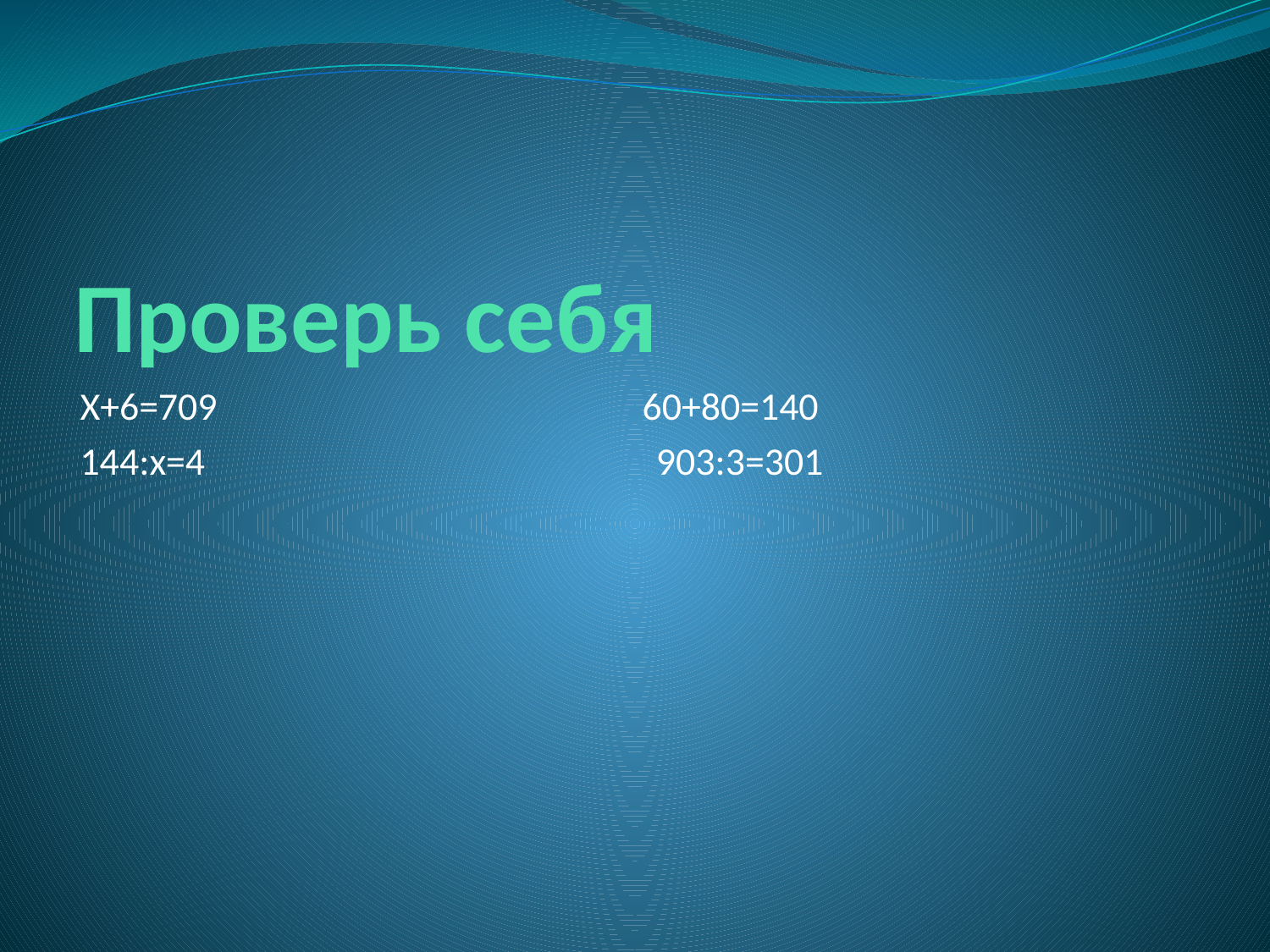

# Проверь себя
Х+6=709                                                 60+80=140
144:х=4                                                    903:3=301